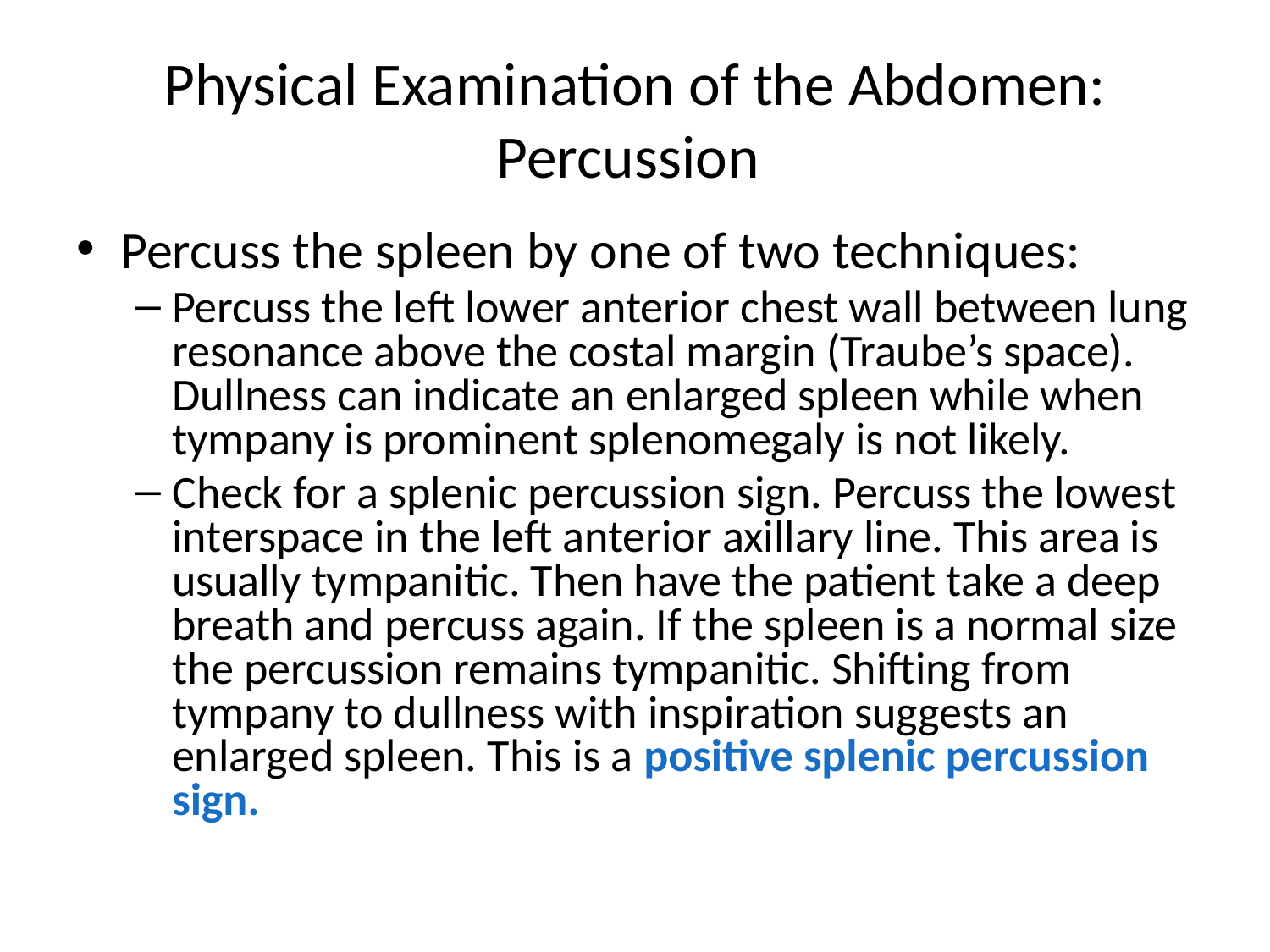

# Physical Examination of the Abdomen: Percussion
Percuss the spleen by one of two techniques:
Percuss the left lower anterior chest wall between lung resonance above the costal margin (Traube’s space). Dullness can indicate an enlarged spleen while when tympany is prominent splenomegaly is not likely.
Check for a splenic percussion sign. Percuss the lowest interspace in the left anterior axillary line. This area is usually tympanitic. Then have the patient take a deep breath and percuss again. If the spleen is a normal size the percussion remains tympanitic. Shifting from tympany to dullness with inspiration suggests an enlarged spleen. This is a positive splenic percussion sign.